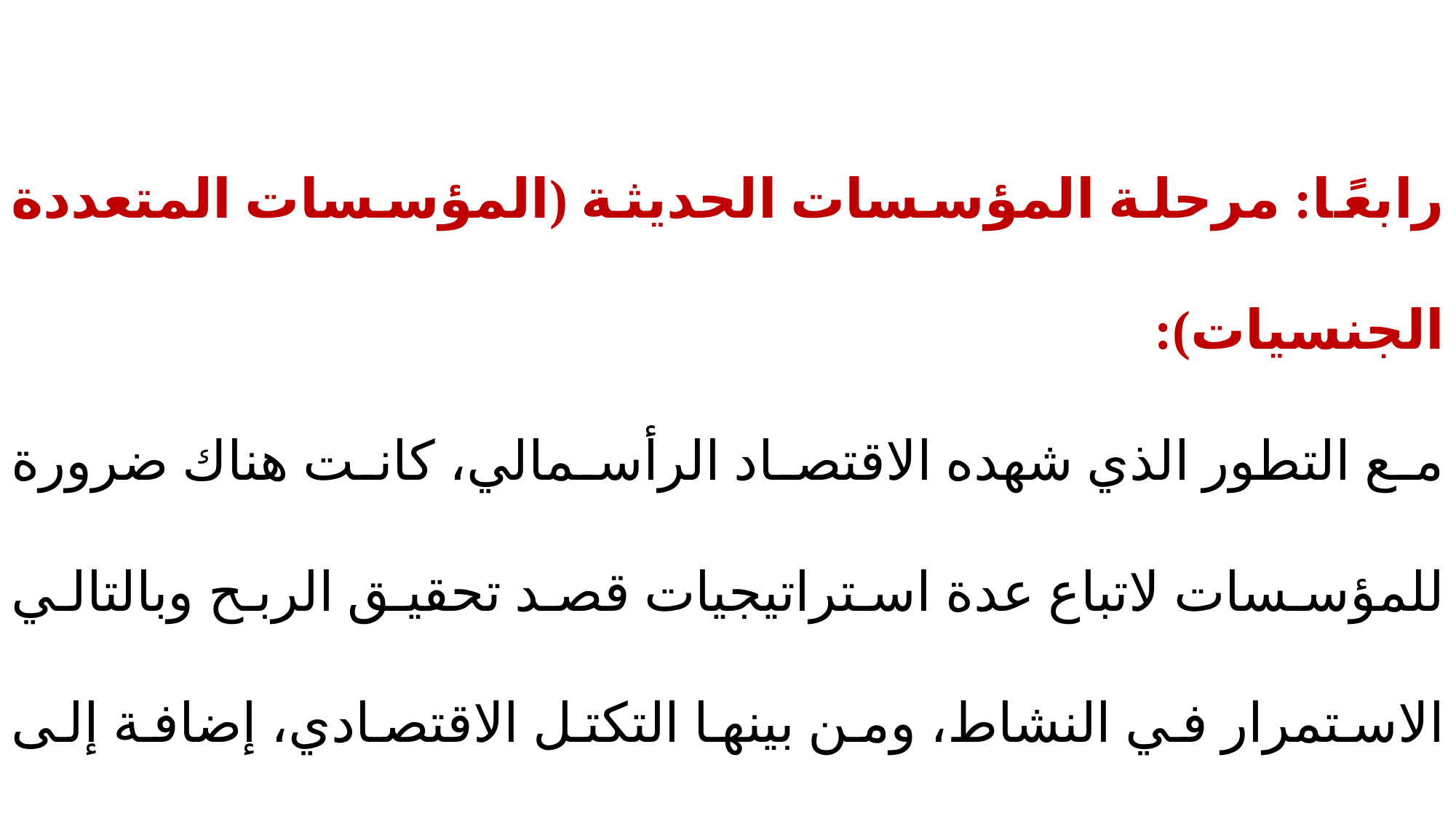

رابعًا: مرحلة المؤسسات الحديثة (المؤسسات المتعددة الجنسيات):
مع التطور الذي شهده الاقتصاد الرأسمالي، كانت هناك ضرورة للمؤسسات لاتباع عدة استراتيجيات قصد تحقيق الربح وبالتالي الاستمرار في النشاط، ومن بينها التكتل الاقتصادي، إضافة إلى الدخول إلى الأسواق الخارجية ليست في شكل موزع فقط، بل كمُنتِج كذلك في أكثر من بلد خارجي وهي ما يدعى الشركات المتعددة الجنسيات.